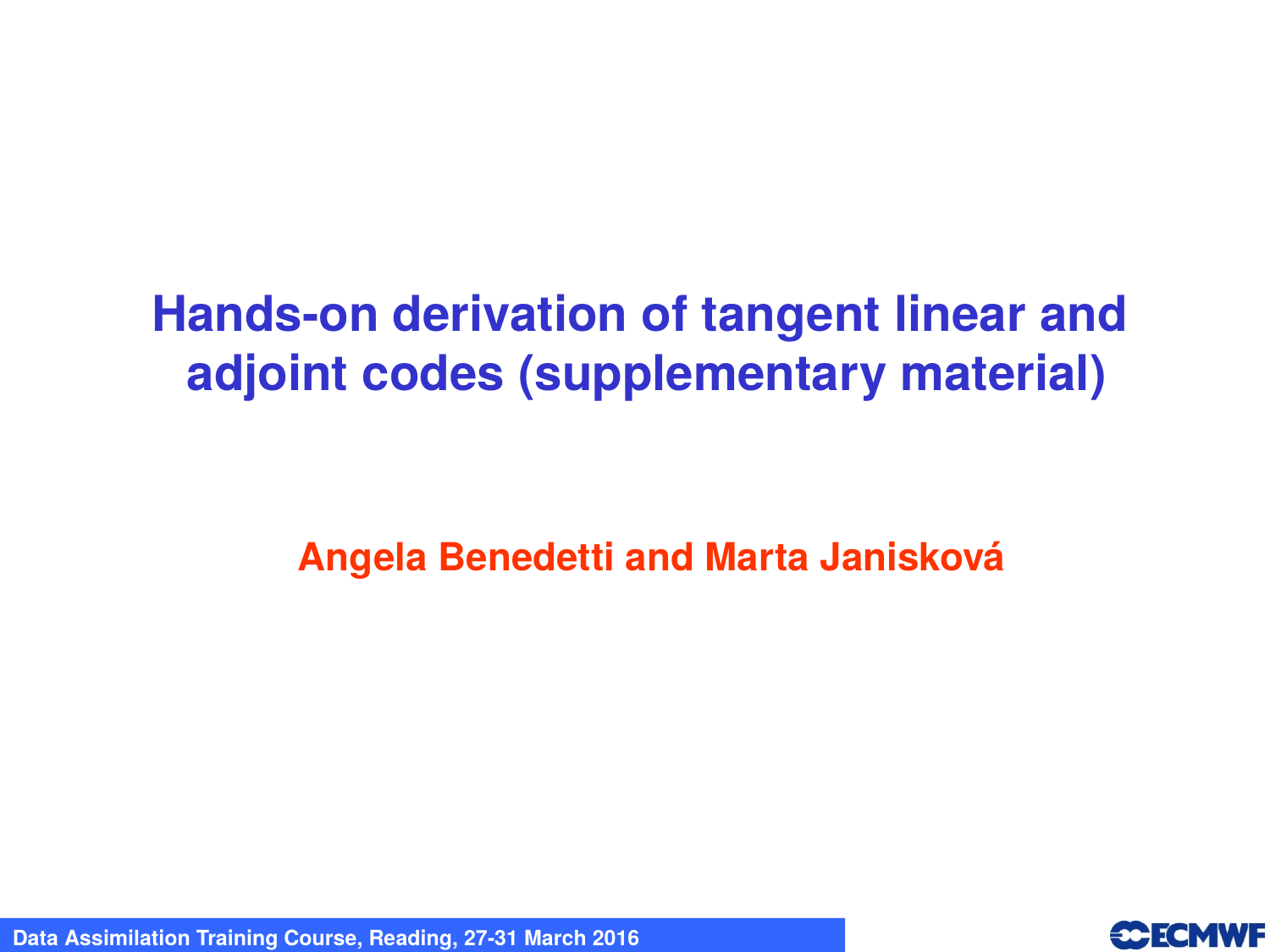

Hands-on derivation of tangent linear and
adjoint codes (supplementary material)
Angela Benedetti and Marta Janisková